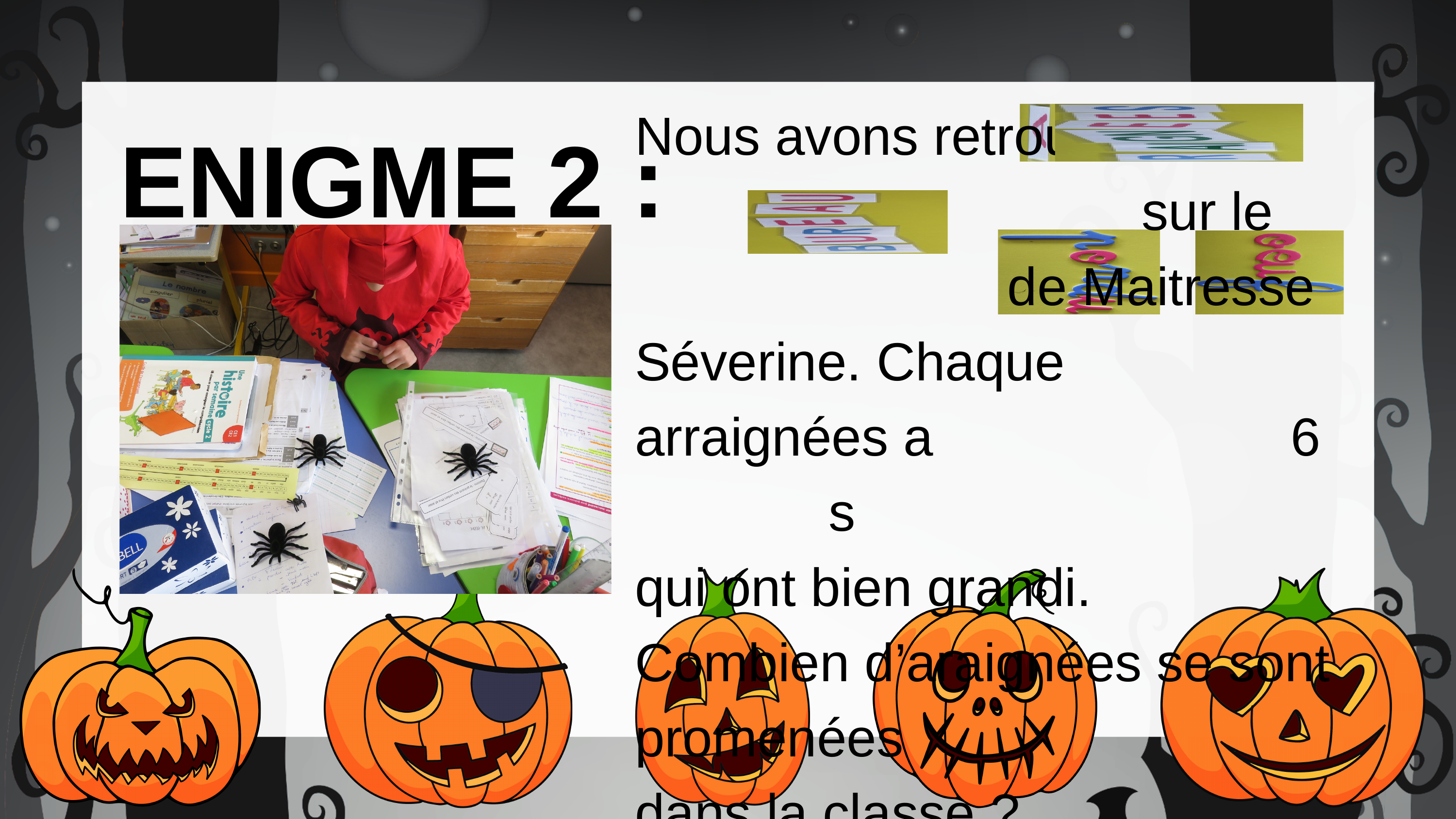

Nous avons retrouvé 4                                             sur le                             de Maitresse Séverine. Chaque arraignées a                        6              s
qui ont bien grandi.
Combien d’araignées se sont promenées
dans la classe ?

ENIGME 2 :